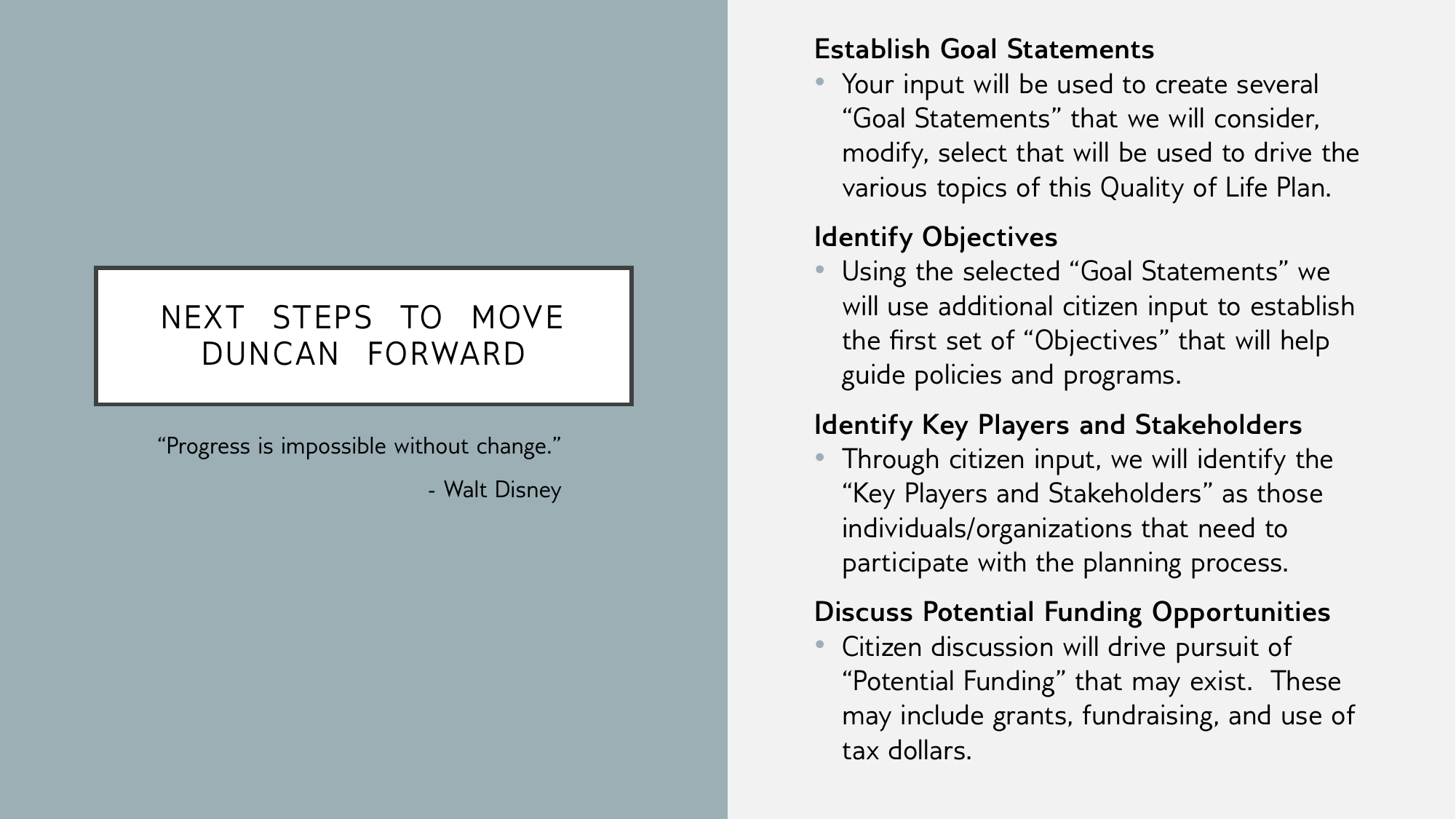

Establish Goal Statements
Your input will be used to create several “Goal Statements” that we will consider, modify, select that will be used to drive the various topics of this Quality of Life Plan.
Identify Objectives
Using the selected “Goal Statements” we will use additional citizen input to establish the first set of “Objectives” that will help guide policies and programs.
Identify Key Players and Stakeholders
Through citizen input, we will identify the “Key Players and Stakeholders” as those individuals/organizations that need to participate with the planning process.
Discuss Potential Funding Opportunities
Citizen discussion will drive pursuit of “Potential Funding” that may exist.  These may include grants, fundraising, and use of tax dollars.
# Next  Steps  to  move Duncan  forward
“Progress is impossible without change.”
- Walt Disney